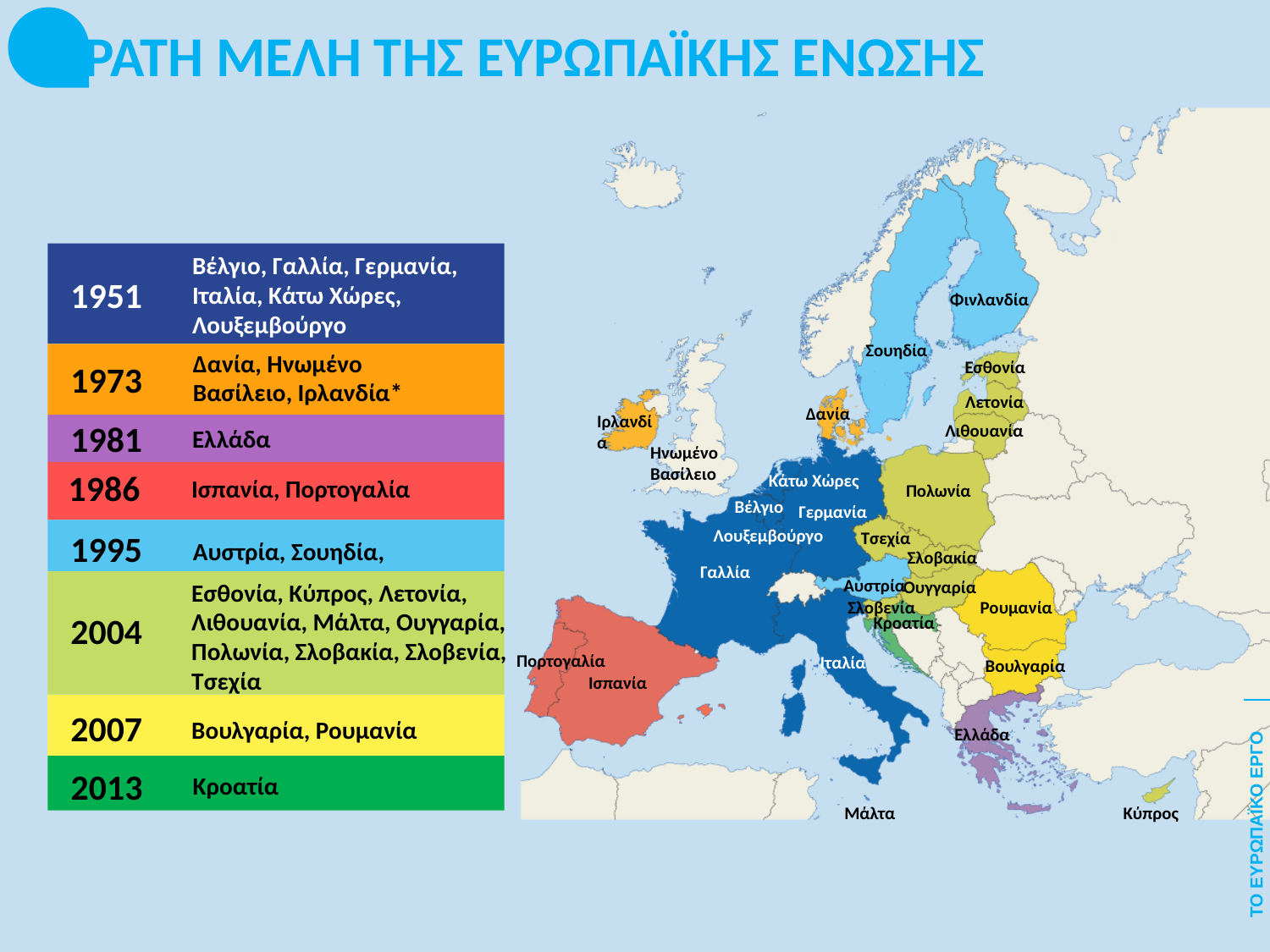

ΚΡΑΤΗ ΜΕΛΗ ΤΗΣ ΕΥΡΩΠΑΪΚΗΣ ΕΝΩΣΗΣ

Βέλγιο, Γαλλία, Γερμανία, Ιταλία, Κάτω Χώρες, Λουξεμβούργο
1951
Φινλανδία
Σουηδία
Δανία, Ηνωμένο Βασίλειο, Ιρλανδία*

Εσθονία
1973
Λετονία
Δανία
Ιρλανδία
1981
Λιθουανία

Ελλάδα
Ηνωμένο Βασίλειο
1986

Κάτω Χώρες
Ισπανία, Πορτογαλία
Πολωνία
Βέλγιο
Γερμανία
Λουξεμβούργο

Τσεχία
1995
Αυστρία, Σουηδία, Φινλανδία
Σλοβακία
Γαλλία
Αυστρία
Ουγγαρία
Εσθονία, Κύπρος, Λετονία, Λιθουανία, Μάλτα, Ουγγαρία, Πολωνία, Σλοβακία, Σλοβενία, Τσεχία

Ρουμανία
Σλοβενία
2004
Κροατία
Πορτογαλία
Ιταλία
Βουλγαρία
Ισπανία

2007
Βουλγαρία, Ρουμανία
Ελλάδα

2013
Κροατία
Μάλτα
Κύπρος
ΤΟ ΕΥΡΩΠΑΪΚΟ ΕΡΓΟ